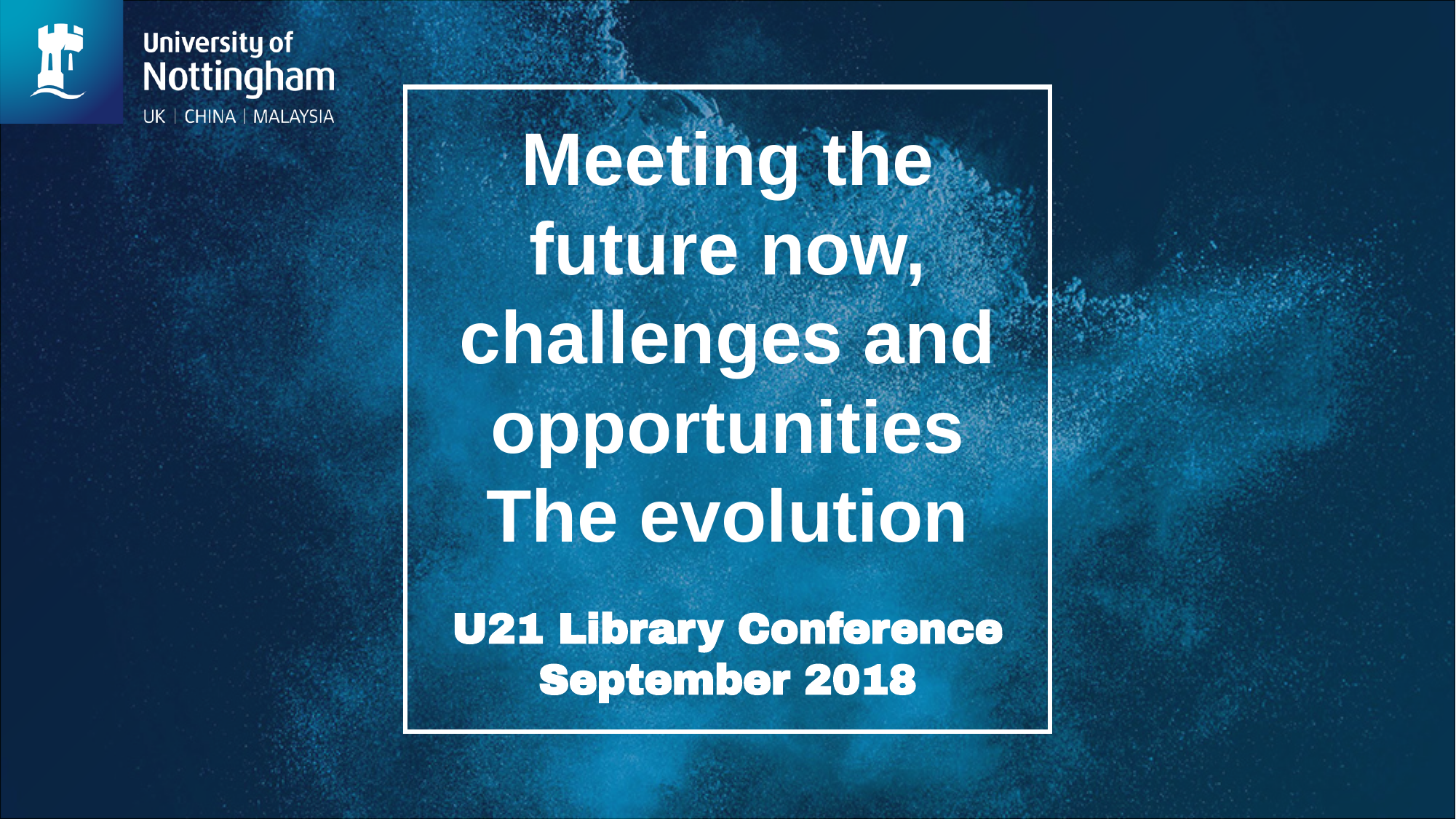

# Meeting the future now, challenges and opportunities The evolution U21 Library Conference September 2018